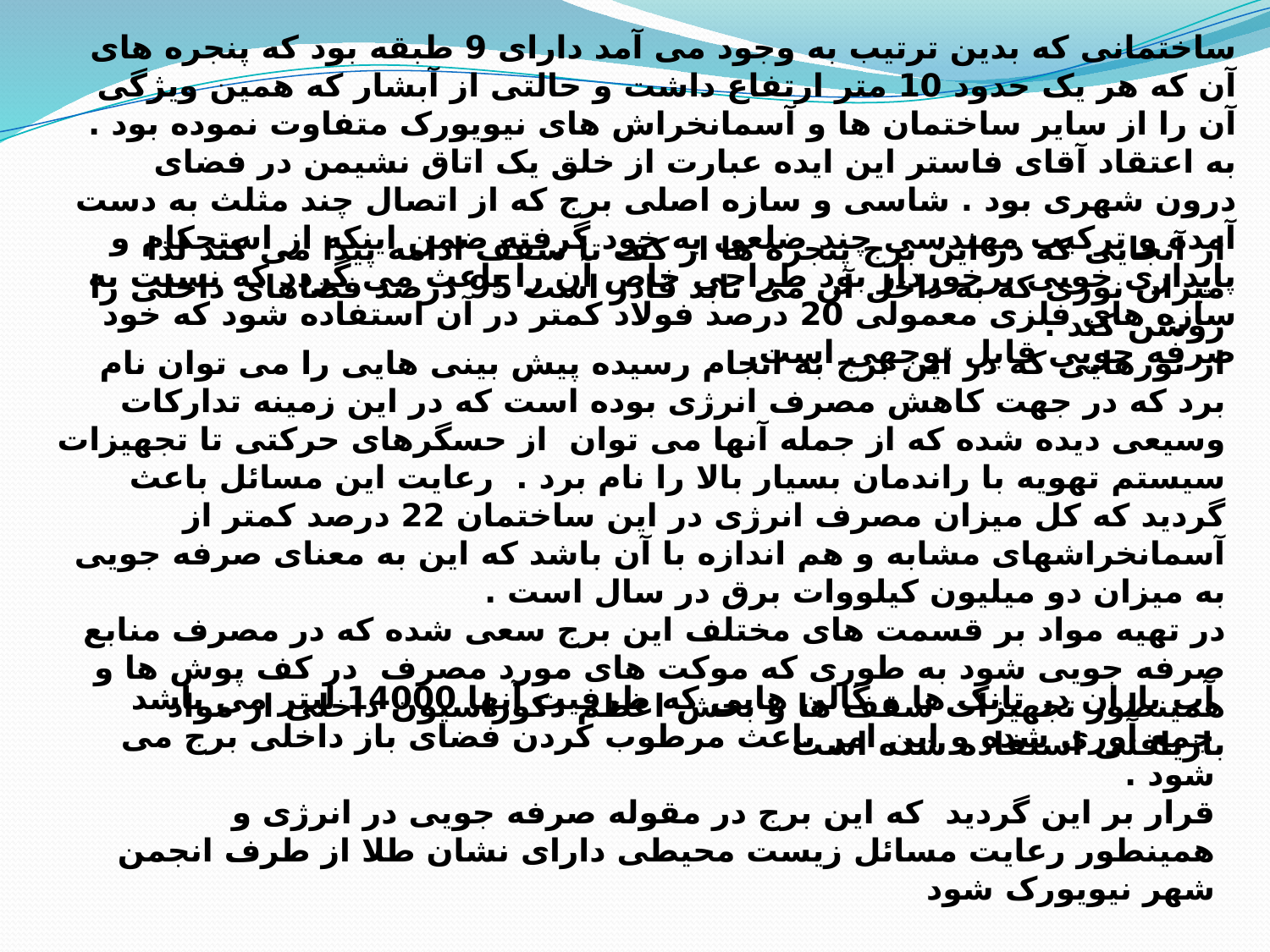

ساختمانی که بدین ترتیب به وجود می آمد دارای 9 طبقه بود که پنجره های آن که هر یک حدود 10 متر ارتفاع داشت و حالتی از آبشار که همین ویژگی آن را از سایر ساختمان ها و آسمانخراش های نیویورک متفاوت نموده بود . به اعتقاد آقای فاستر این ایده عبارت از خلق یک اتاق نشیمن در فضای درون شهری بود . شاسی و سازه اصلی برج که از اتصال چند مثلث به دست آمده و ترکیب مهندسی چند ضلعی به خود گرفته ضمن اینکه از استحکام و پایداری خوبی برخوردار بود طراحی خاص آن را باعث می گردد که نسبت به سازه های فلزی معمولی 20 درصد فولاد کمتر در آن استفاده شود که خود صرفه جویی قابل توجهی است.
از آنجایی که در این برج پنجره ها از کف تا سقف ادامه پیدا می کند لذا میزان نوری که به داخل آن می تابد قادر است 95 درصد فضاهای داخلی را روشن کند .
از نورهایی که در این برج به انجام رسیده پیش بینی هایی را می توان نام برد که در جهت کاهش مصرف انرژی بوده است که در این زمینه تدارکات وسیعی دیده شده که از جمله آنها می توان  از حسگرهای حرکتی تا تجهیزات سیستم تهویه با راندمان بسیار بالا را نام برد .  رعایت این مسائل باعث گردید که کل میزان مصرف انرژی در این ساختمان 22 درصد کمتر از آسمانخراشهای مشابه و هم اندازه با آن باشد که این به معنای صرفه جویی به میزان دو میلیون کیلووات برق در سال است .
در تهیه مواد بر قسمت های مختلف این برج سعی شده که در مصرف منابع صرفه جویی شود به طوری که موکت های مورد مصرف  در کف پوش ها و همینطور تجهیزات سقف ها و بخش اعظم دکوراسیون داخلی از مواد بازیافتی استفاده شده است
آب باران در تانک ها و گالن هایی که ظرفیت آنها 14000 لیتر می باشد جمع آوری شده و این امر باعث مرطوب کردن فضای باز داخلی برج می شود .
قرار بر این گردید  که این برج در مقوله صرفه جویی در انرژی و همینطور رعایت مسائل زیست محیطی دارای نشان طلا از طرف انجمن شهر نیویورک شود